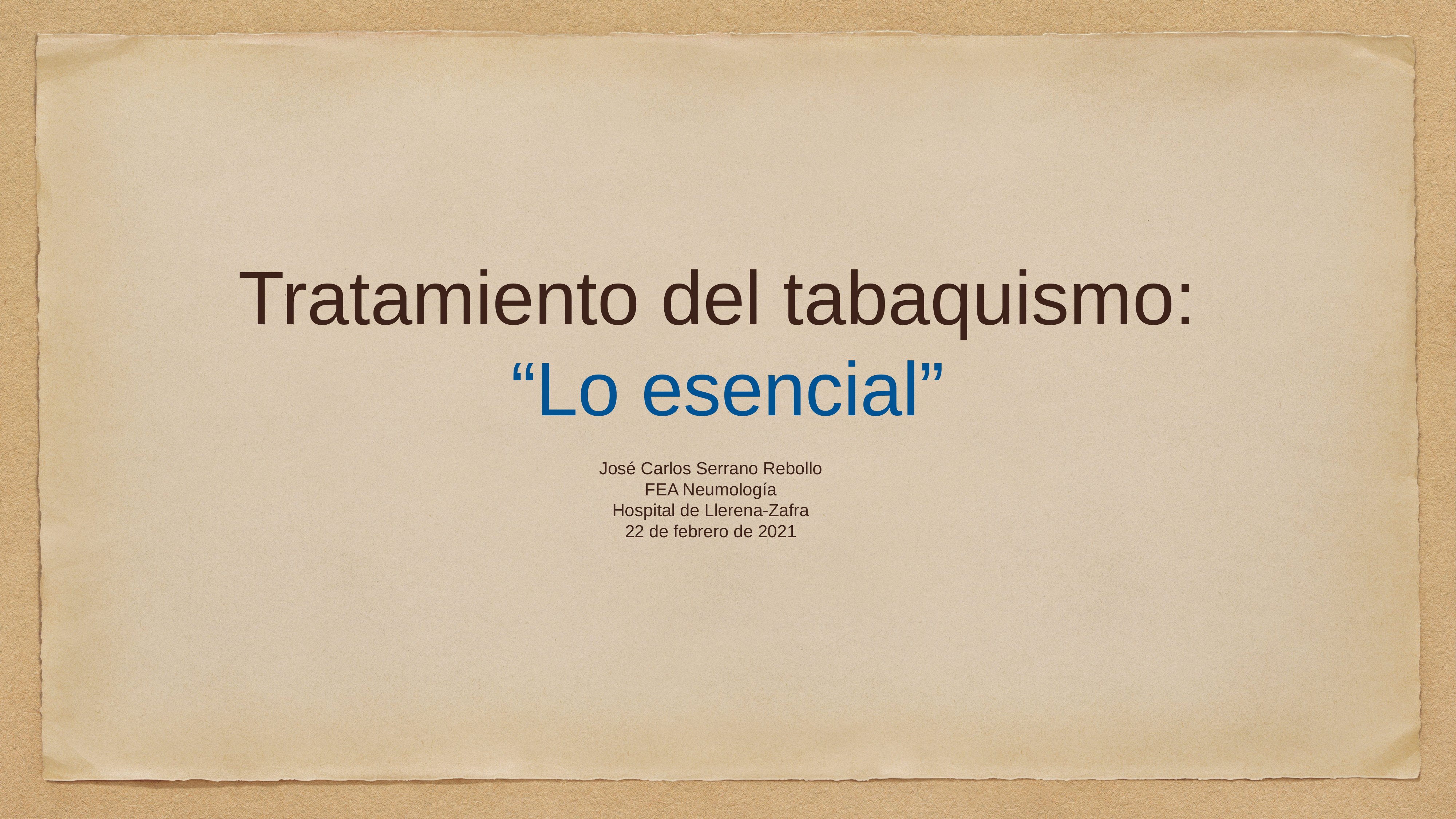

# Tratamiento del tabaquismo:
“Lo esencial”
José Carlos Serrano Rebollo
FEA Neumología
Hospital de Llerena-Zafra
22 de febrero de 2021